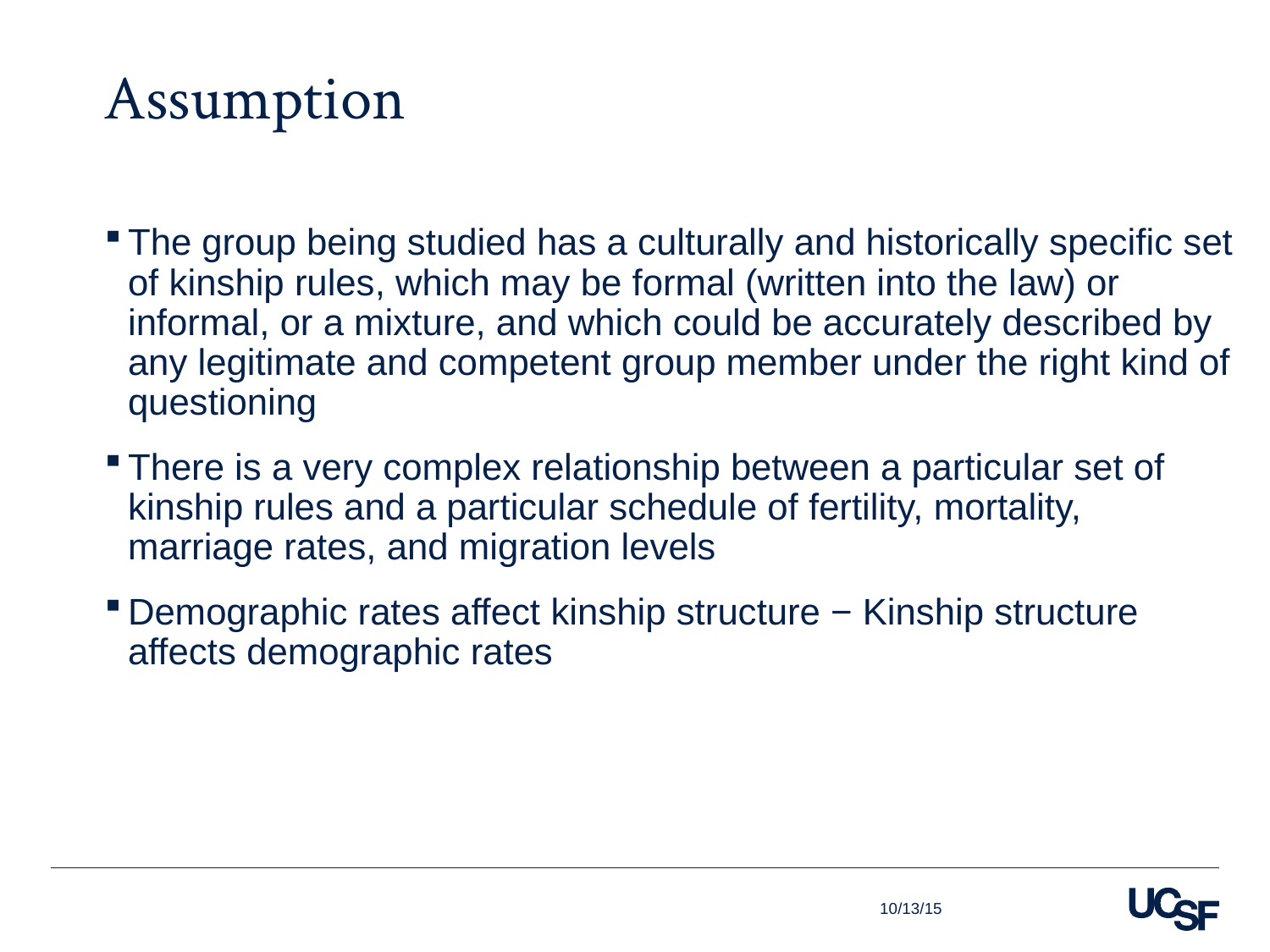

# Assumption
The group being studied has a culturally and historically specific set of kinship rules, which may be formal (written into the law) or informal, or a mixture, and which could be accurately described by any legitimate and competent group member under the right kind of questioning
There is a very complex relationship between a particular set of kinship rules and a particular schedule of fertility, mortality, marriage rates, and migration levels
Demographic rates affect kinship structure − Kinship structure affects demographic rates

10/13/15